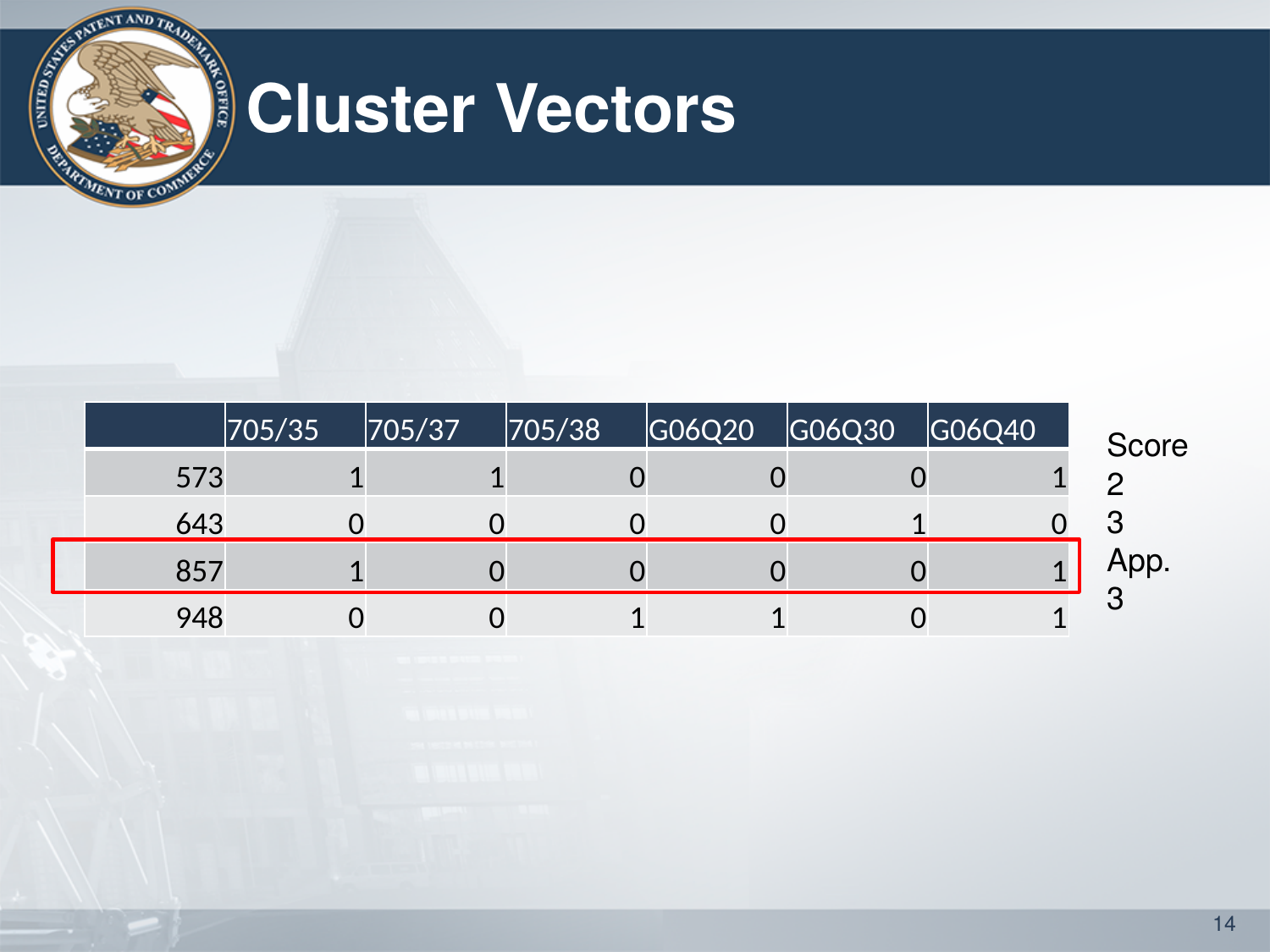

# Cluster Vectors
|  | 705/35 | 705/37 | 705/38 | G06Q20 | G06Q30 | G06Q40 |
| --- | --- | --- | --- | --- | --- | --- |
| 573 | 1 | 1 | 0 | 0 | 0 | 1 |
| 643 | 0 | 0 | 0 | 0 | 1 | 0 |
| 857 | 1 | 0 | 0 | 0 | 0 | 1 |
| 948 | 0 | 0 | 1 | 1 | 0 | 1 |
Score
2
3
App.
3

14